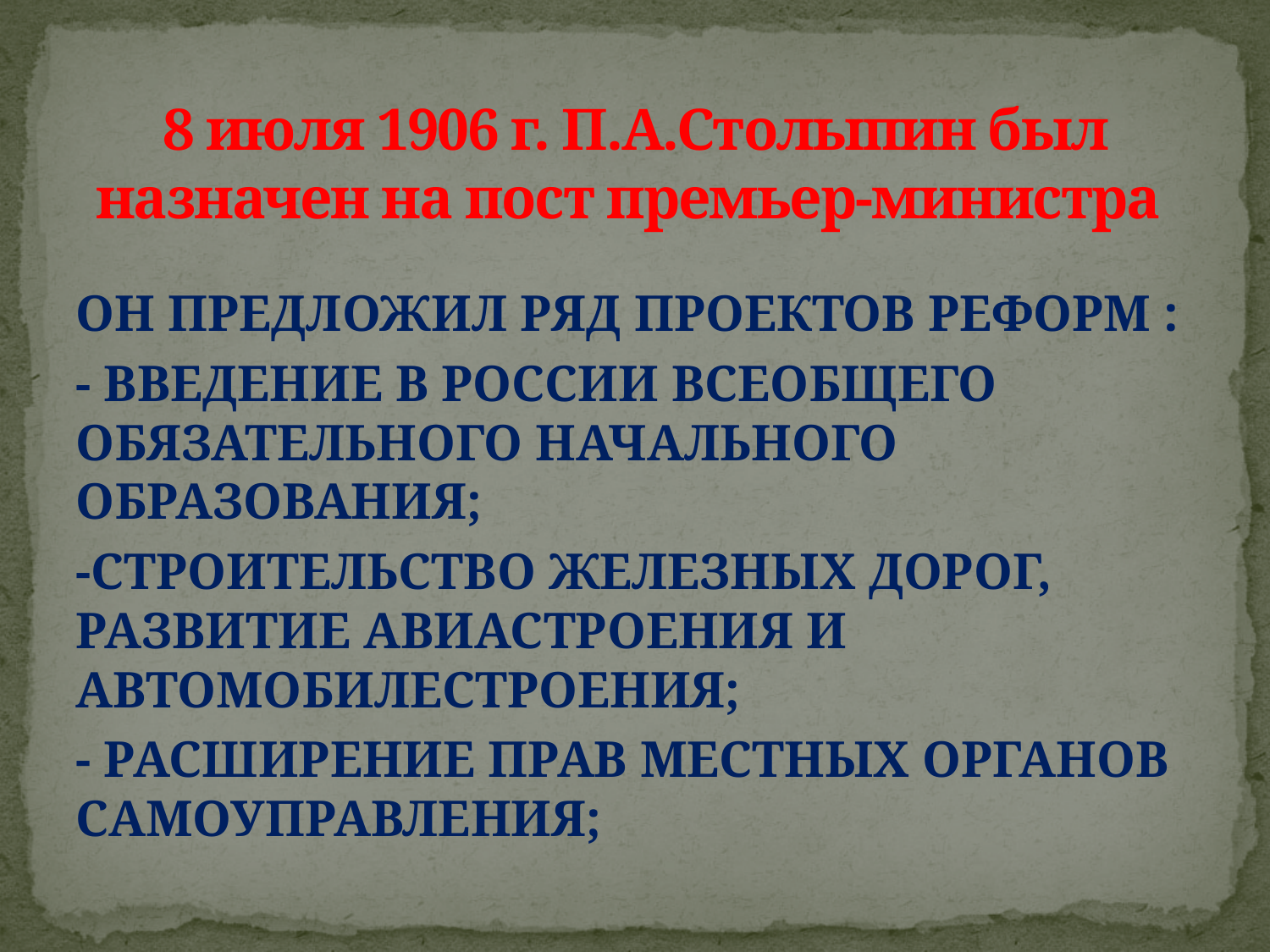

# 8 июля 1906 г. П.А.Столыпин был назначен на пост премьер-министра
ОН ПРЕДЛОЖИЛ РЯД ПРОЕКТОВ РЕФОРМ :
- ВВЕДЕНИЕ В РОССИИ ВСЕОБЩЕГО ОБЯЗАТЕЛЬНОГО НАЧАЛЬНОГО ОБРАЗОВАНИЯ;
-СТРОИТЕЛЬСТВО ЖЕЛЕЗНЫХ ДОРОГ, РАЗВИТИЕ АВИАСТРОЕНИЯ И АВТОМОБИЛЕСТРОЕНИЯ;
- РАСШИРЕНИЕ ПРАВ МЕСТНЫХ ОРГАНОВ САМОУПРАВЛЕНИЯ;